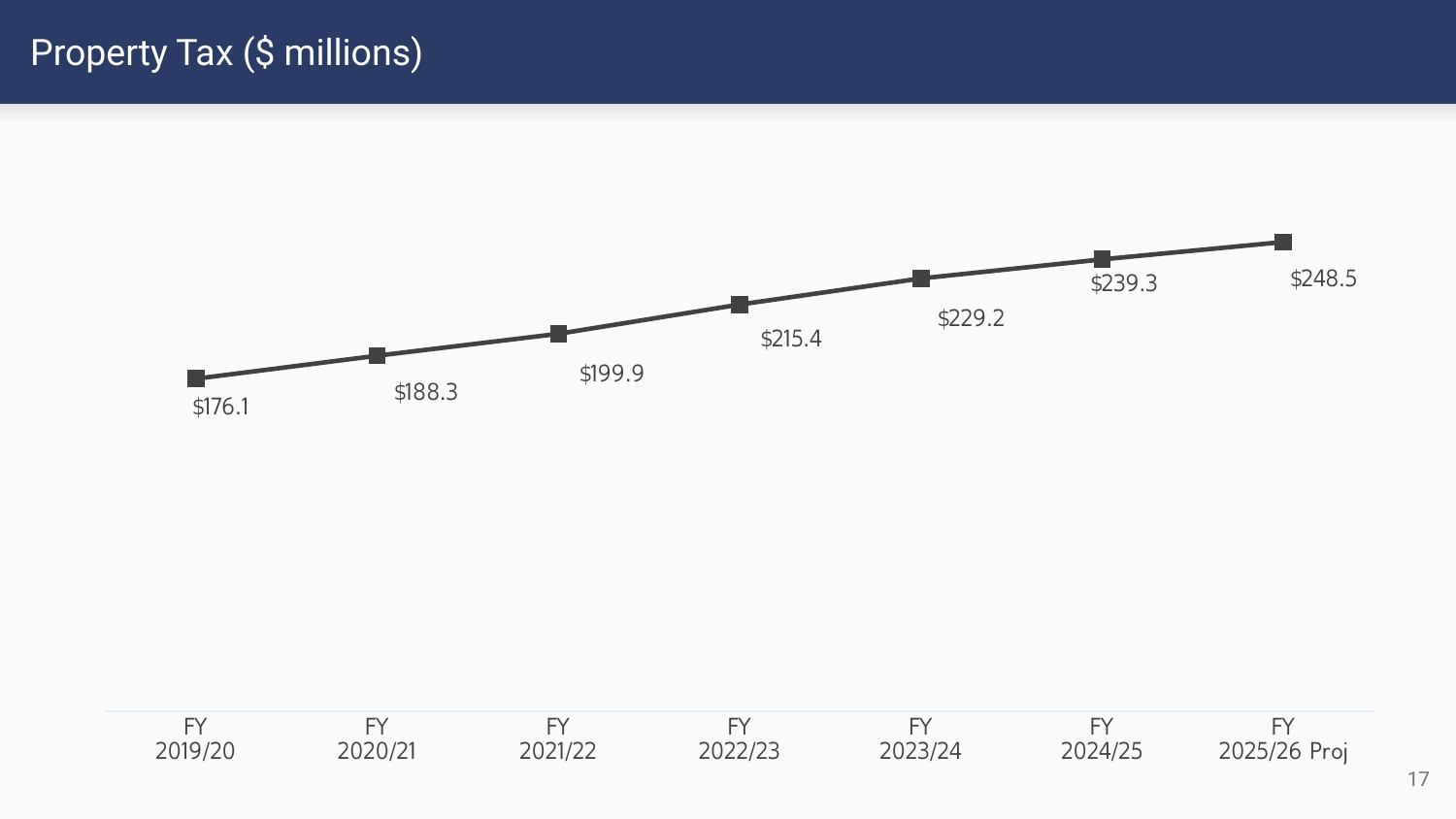

# Property Tax ($ millions)

### Chart

| Category | Property Tax Revenue |
|---|---|
| FY
2019/20 | 176.1 |
| FY
2020/21 | 188.3 |
| FY
2021/22 | 199.9 |
| FY
2022/23 | 215.4 |
| FY
2023/24 | 229.2 |
| FY
2024/25 | 239.3 |
| FY
2025/26 Proj | 248.49800000000002 |
17